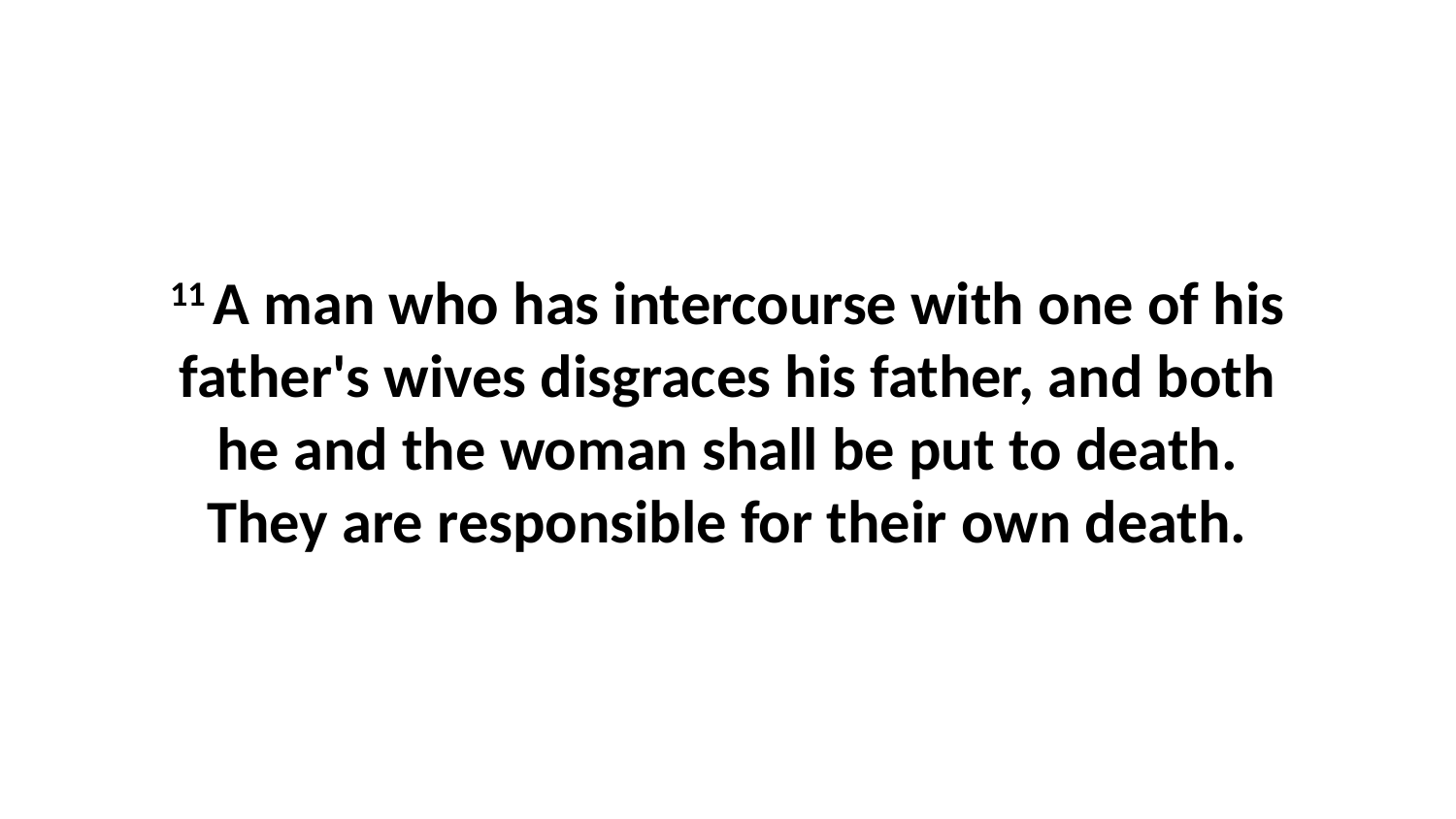

11 A man who has intercourse with one of his father's wives disgraces his father, and both he and the woman shall be put to death. They are responsible for their own death.